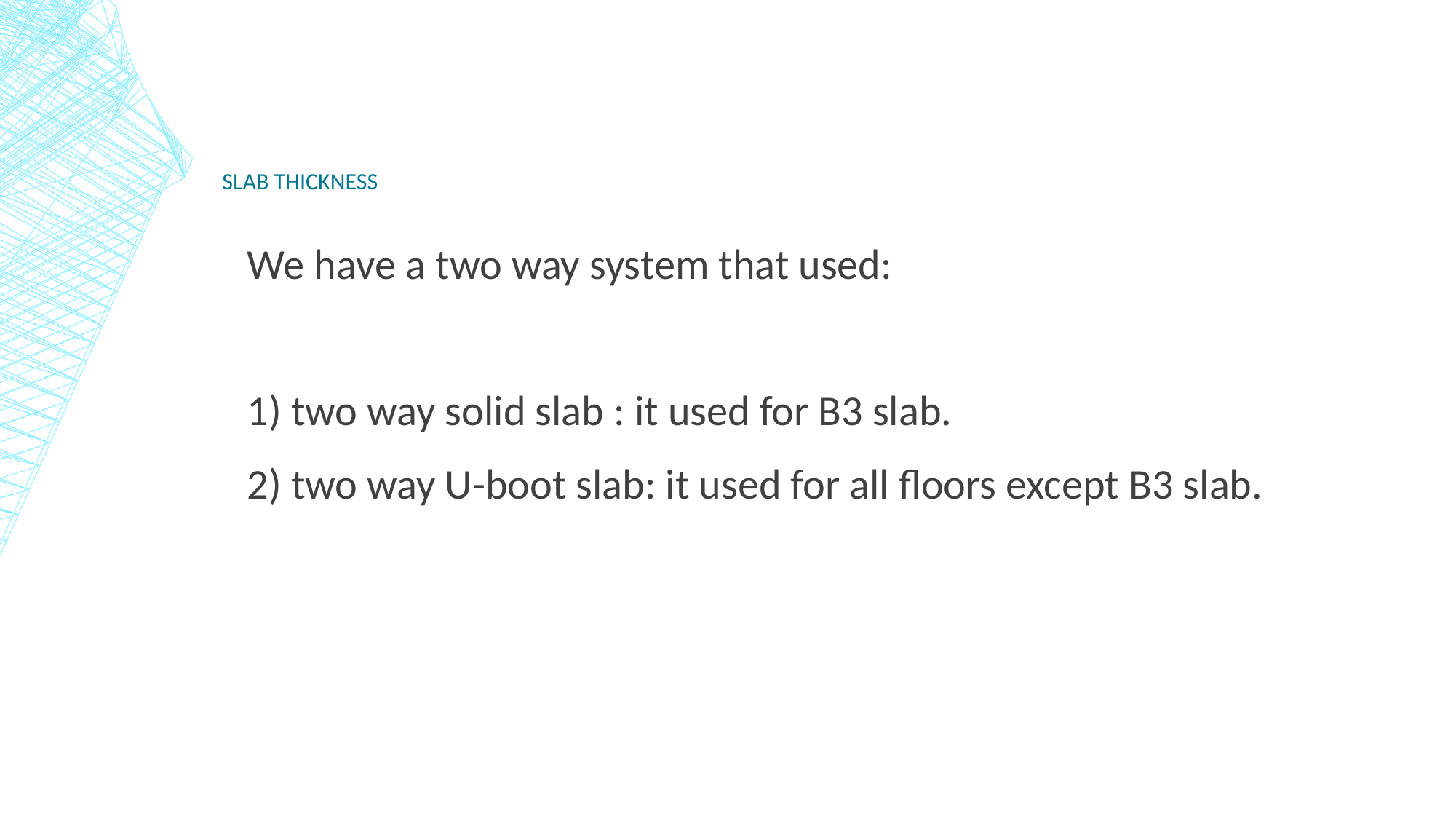

# slab thickness
We have a two way system that used:

1) two way solid slab : it used for B3 slab.
2) two way U-boot slab: it used for all floors except B3 slab.